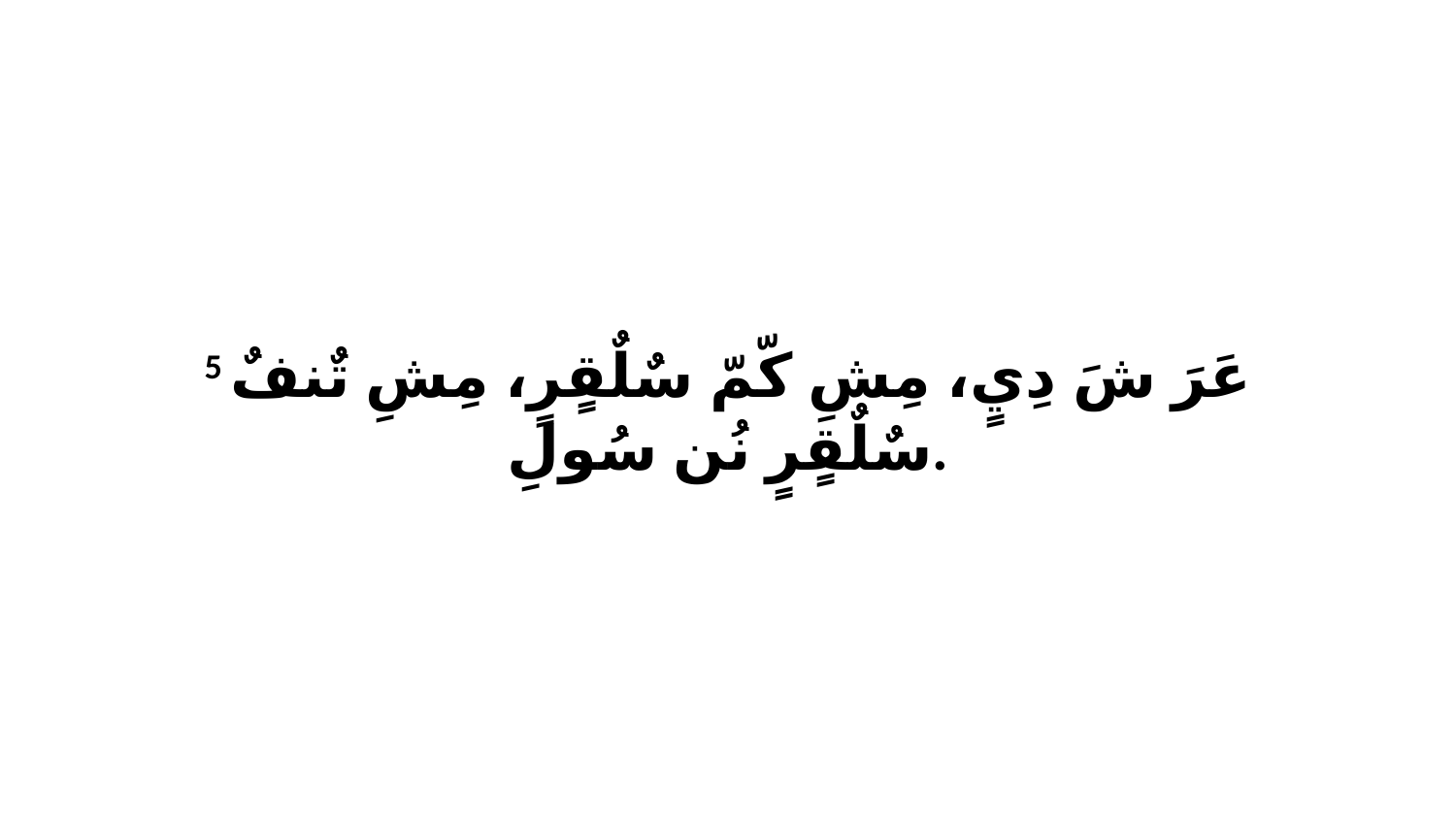

5 عَرَ شَ دِيٍ، مِشِ كّمّ سٌلٌقٍرٍ، مِشِ تٌنفٌ سٌلٌقٍرٍ نُن سُولِ.